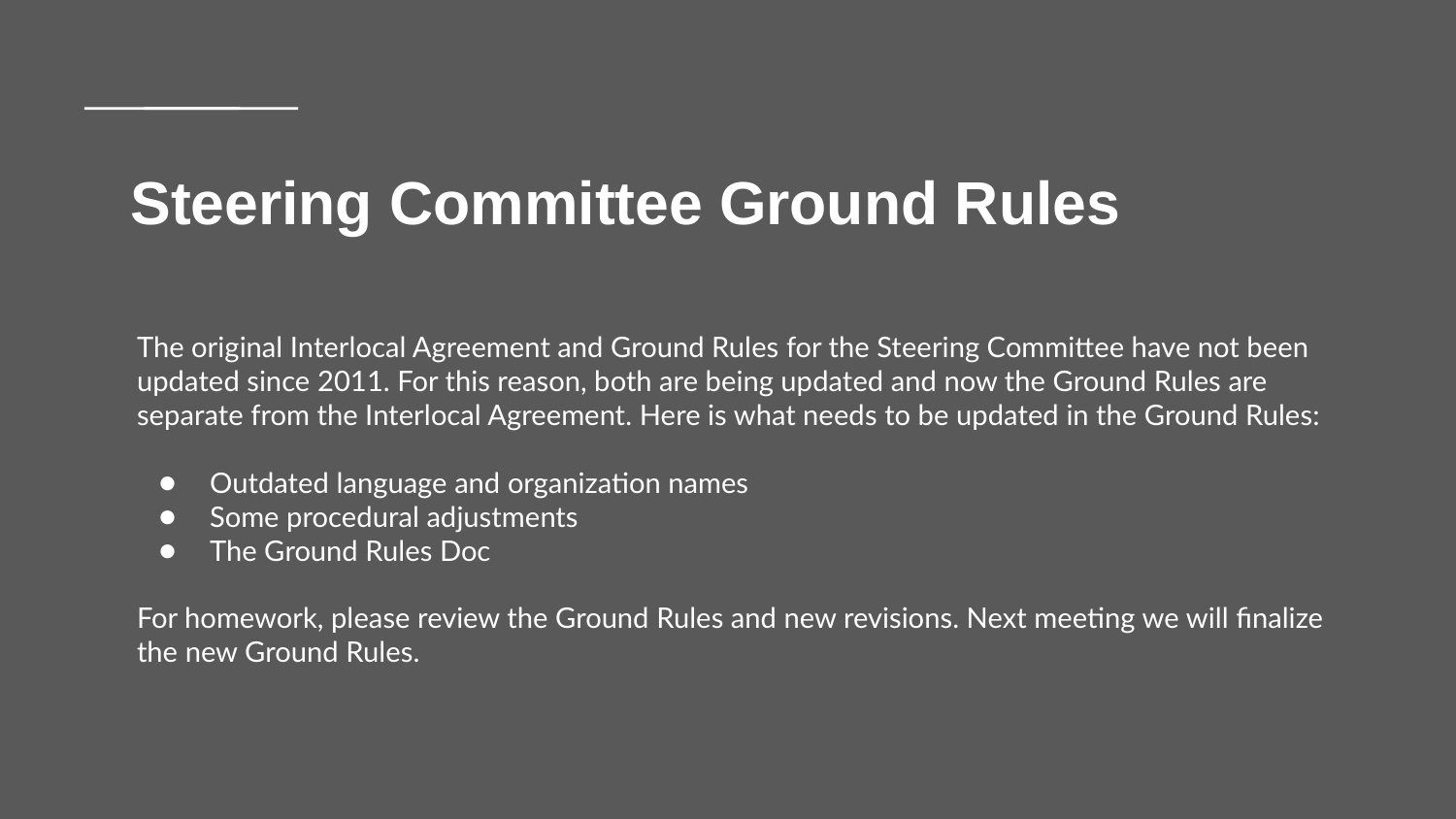

# Steering Committee Ground Rules
The original Interlocal Agreement and Ground Rules for the Steering Committee have not been updated since 2011. For this reason, both are being updated and now the Ground Rules are separate from the Interlocal Agreement. Here is what needs to be updated in the Ground Rules:

Outdated language and organization names
Some procedural adjustments
The Ground Rules Doc

For homework, please review the Ground Rules and new revisions. Next meeting we will finalize the new Ground Rules.